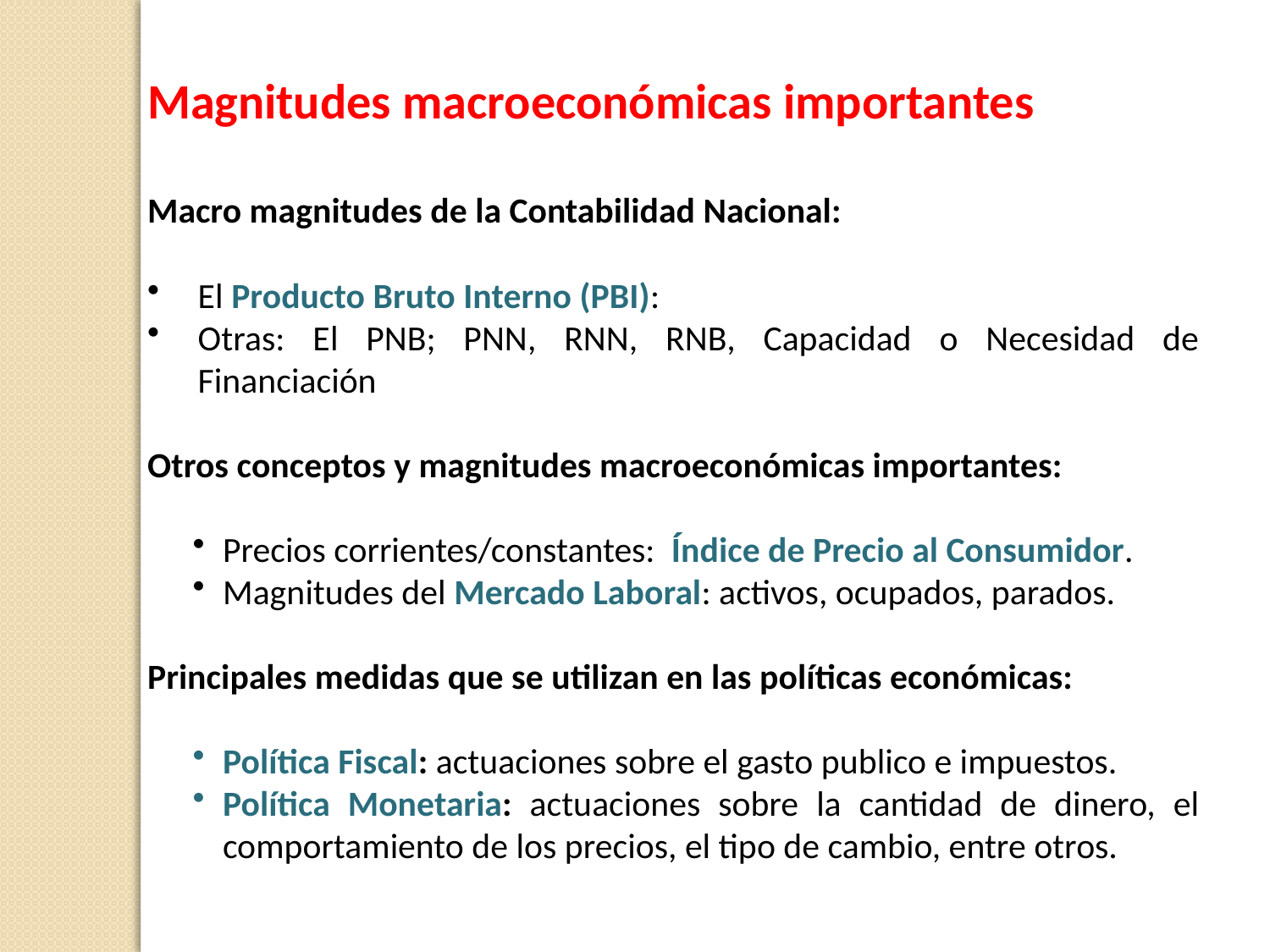

Magnitudes macroeconómicas importantes

Macro magnitudes de la Contabilidad Nacional:

El Producto Bruto Interno (PBI):
Otras: El PNB; PNN, RNN, RNB, Capacidad o Necesidad de Financiación

Otros conceptos y magnitudes macroeconómicas importantes:

Precios corrientes/constantes:  Índice de Precio al Consumidor.
Magnitudes del Mercado Laboral: activos, ocupados, parados.

Principales medidas que se utilizan en las políticas económicas:

Política Fiscal: actuaciones sobre el gasto publico e impuestos.
Política Monetaria: actuaciones sobre la cantidad de dinero, el comportamiento de los precios, el tipo de cambio, entre otros.